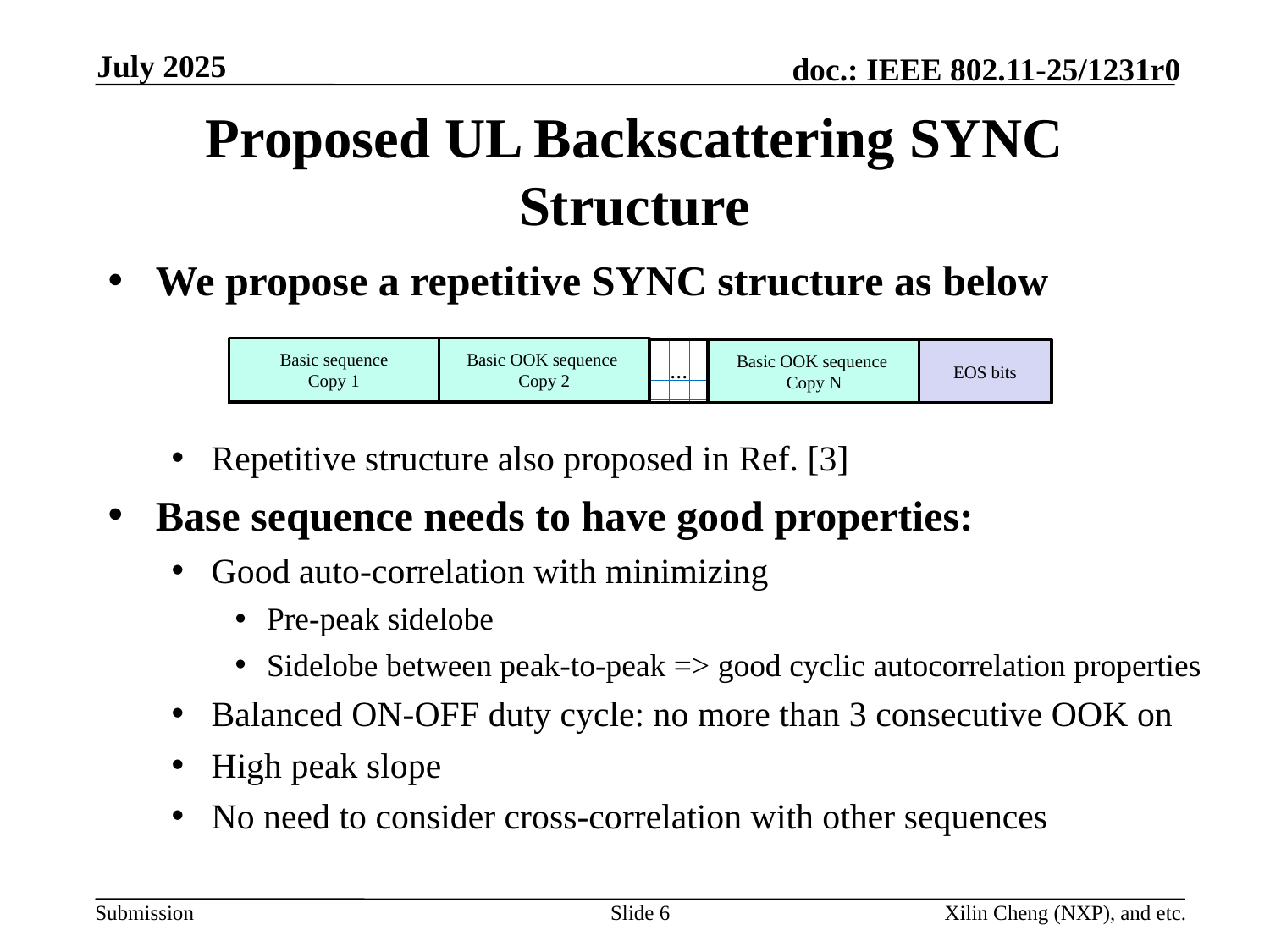

July 2025
# Proposed UL Backscattering SYNC Structure
We propose a repetitive SYNC structure as below

Repetitive structure also proposed in Ref. [3]
Base sequence needs to have good properties:
Good auto-correlation with minimizing
Pre-peak sidelobe
Sidelobe between peak-to-peak => good cyclic autocorrelation properties
Balanced ON-OFF duty cycle: no more than 3 consecutive OOK on
High peak slope
No need to consider cross-correlation with other sequences

Basic sequence
Copy 1
Basic OOK sequence
Copy 2
…
Basic OOK sequence
Copy N
Basic sequence
Copy 1
Basic OOK waveform
Copy 2
EOS bits
Slide 6
Xilin Cheng (NXP), and etc.